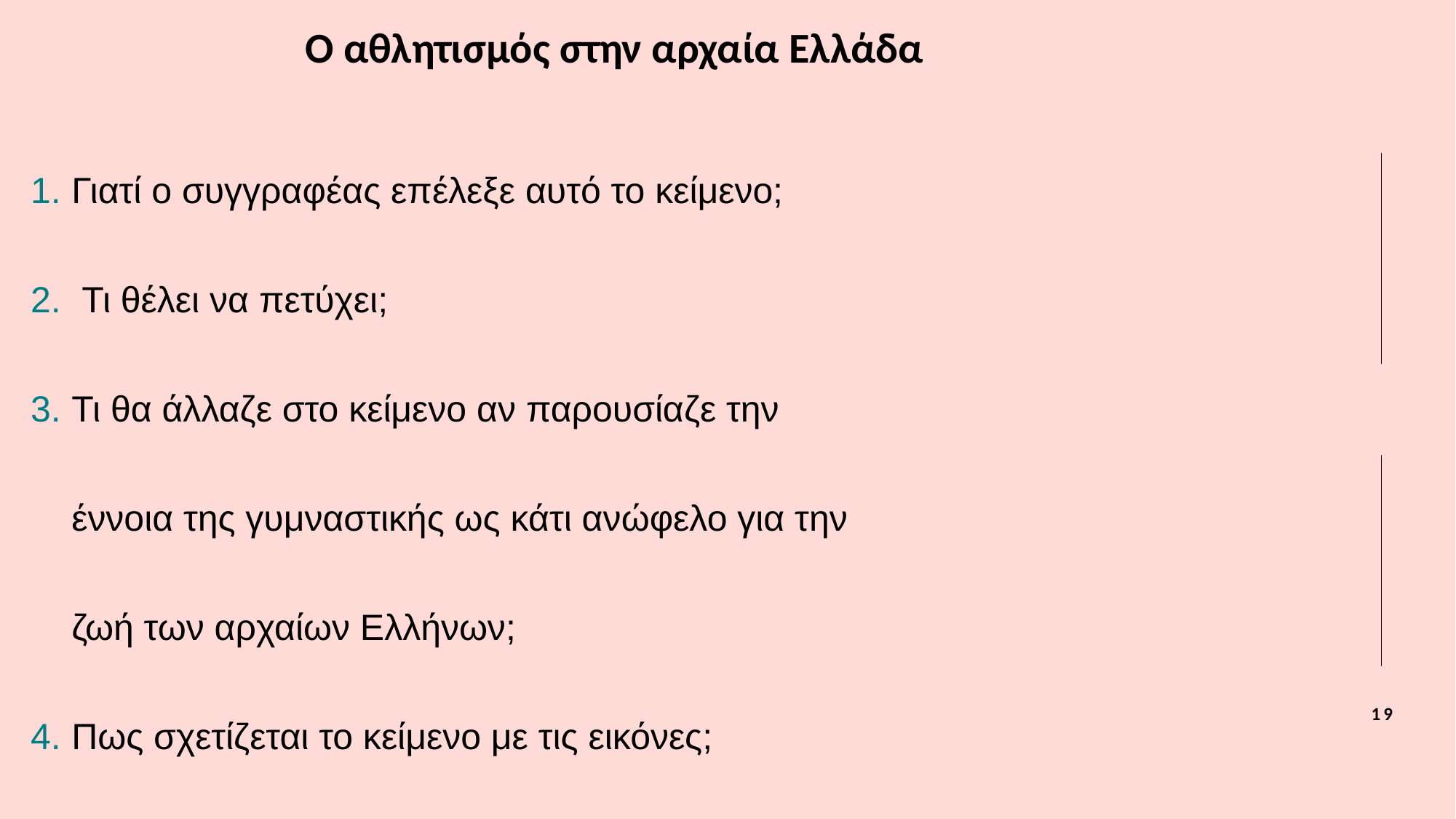

# Ο αθλητισμός στην αρχαία Ελλάδα
Γιατί ο συγγραφέας επέλεξε αυτό το κείμενο;
 Τι θέλει να πετύχει;
Τι θα άλλαζε στο κείμενο αν παρουσίαζε την έννοια της γυμναστικής ως κάτι ανώφελο για την ζωή των αρχαίων Ελλήνων;
Πως σχετίζεται το κείμενο με τις εικόνες;

19